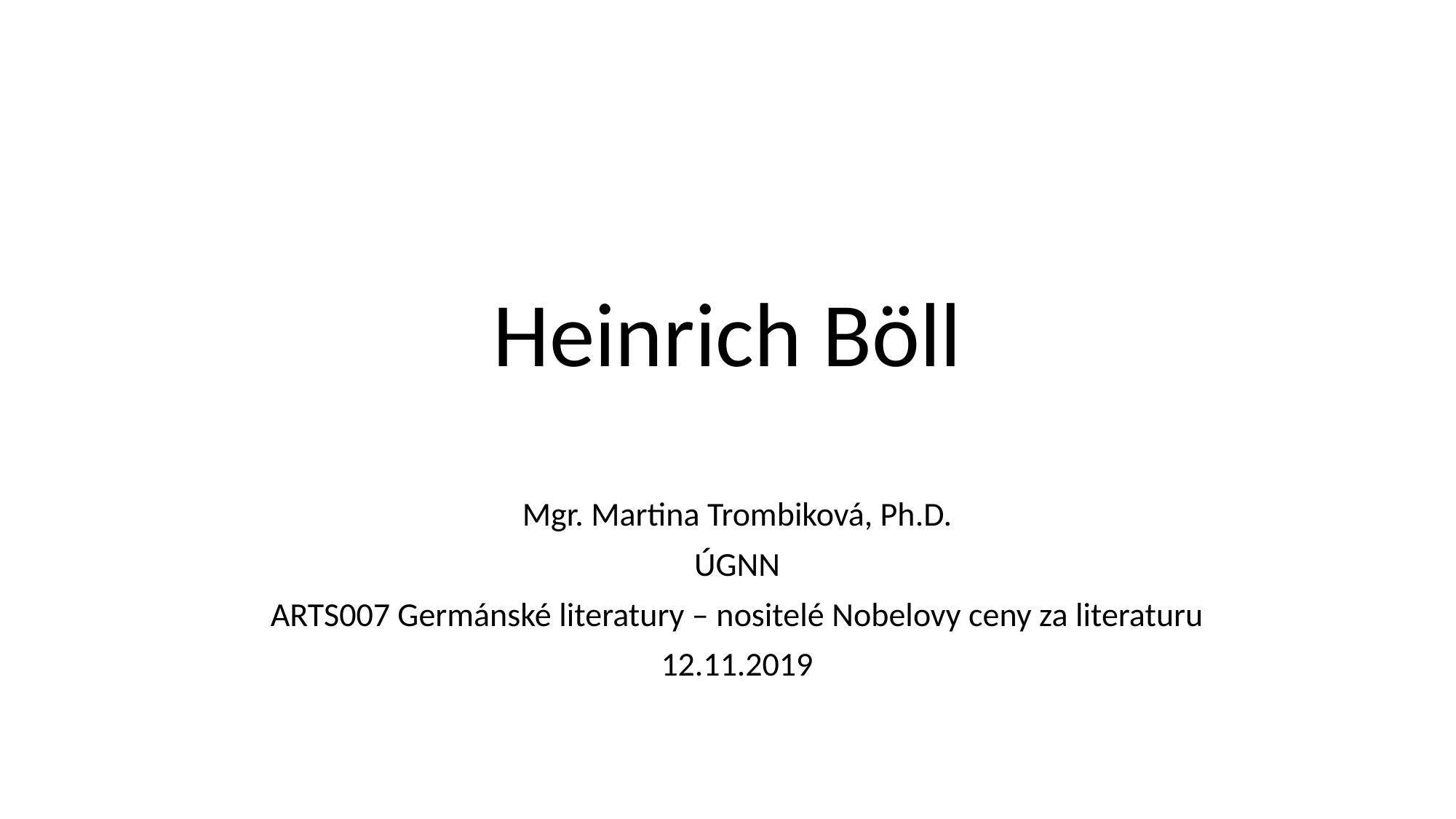

# Heinrich Böll
Mgr. Martina Trombiková, Ph.D.
ÚGNN
ARTS007 Germánské literatury – nositelé Nobelovy ceny za literaturu
12.11.2019